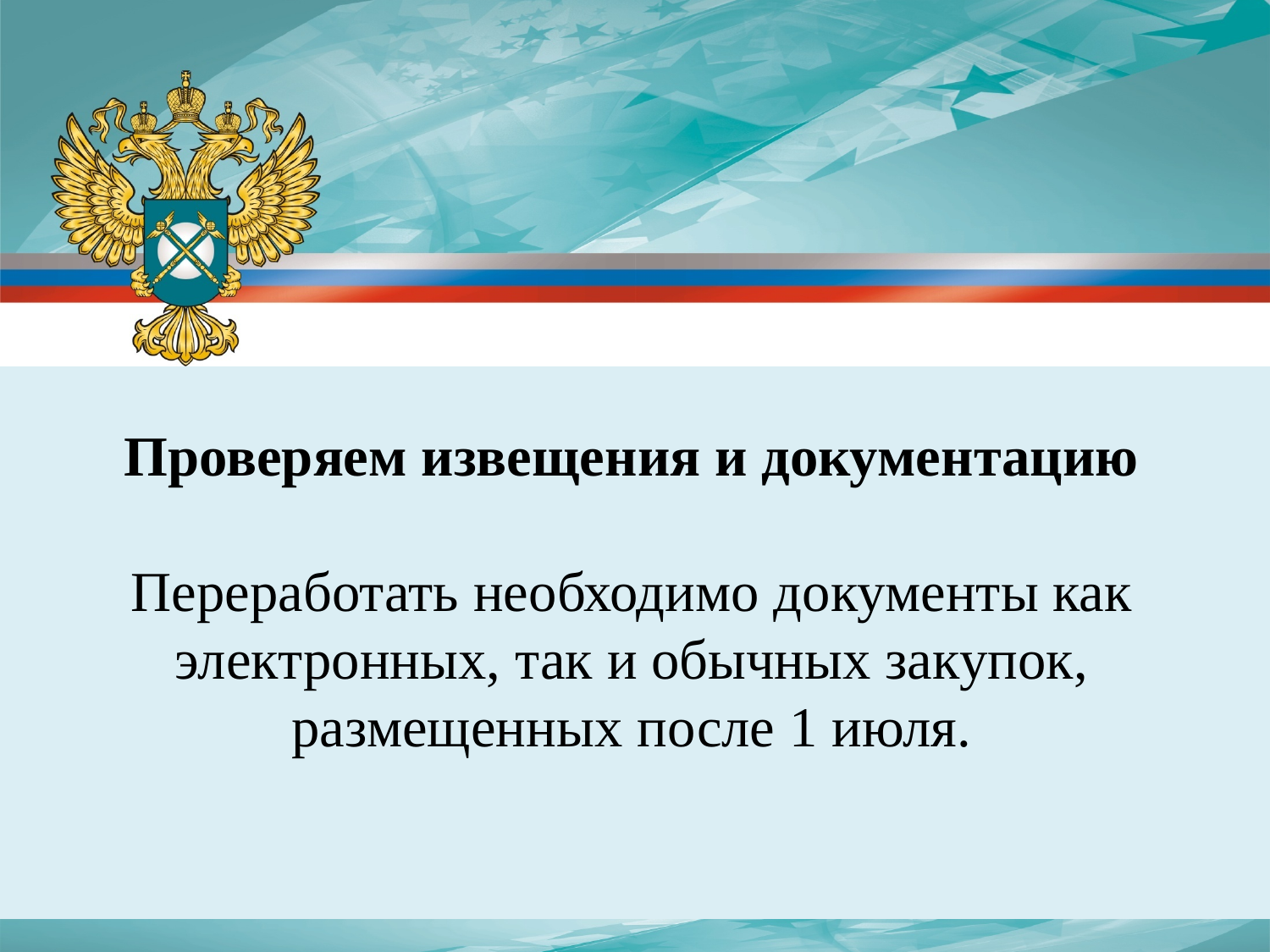

Проверяем извещения и документацию

Переработать необходимо документы как электронных, так и обычных закупок, размещенных после 1 июля.